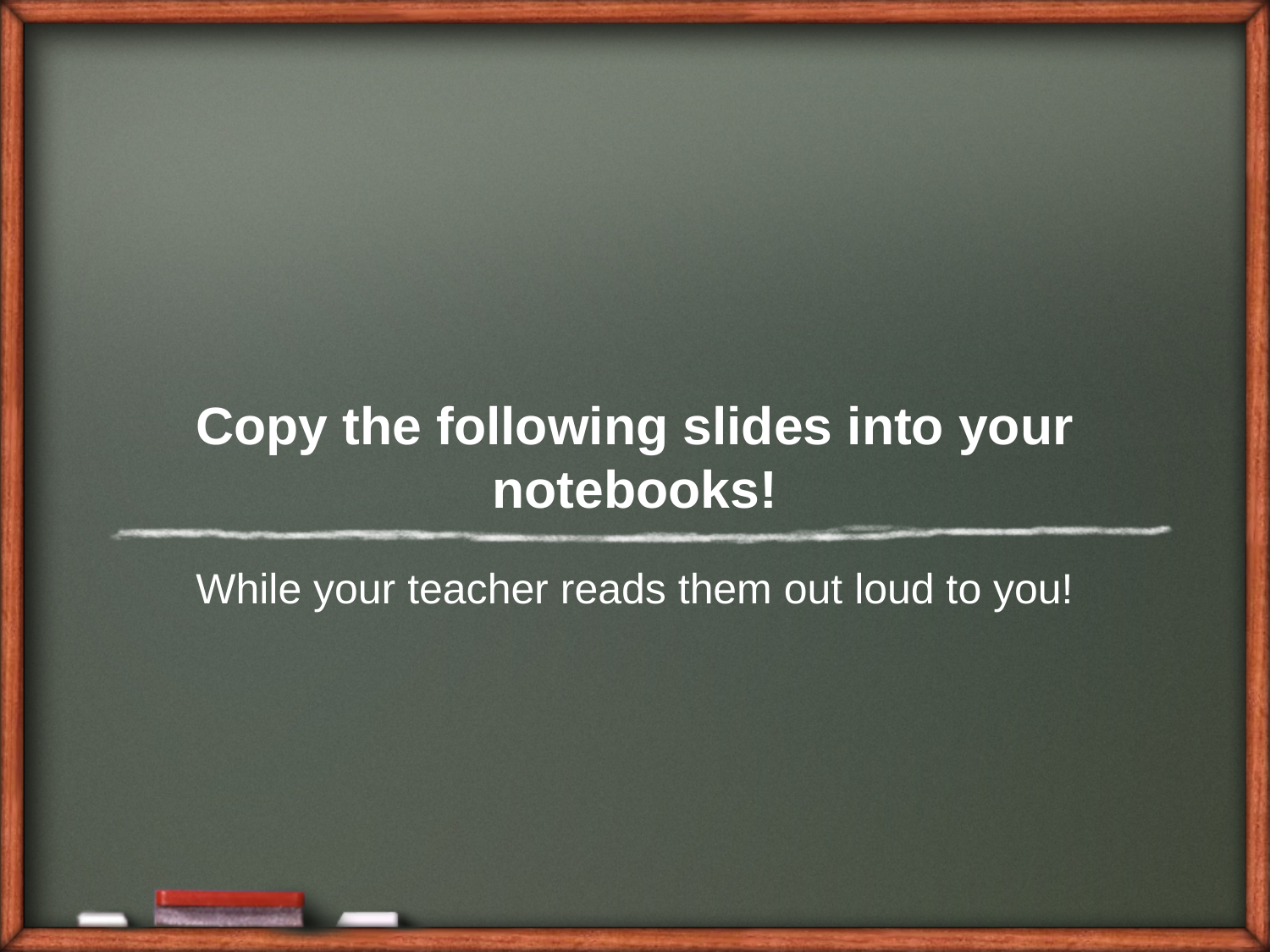

# Copy the following slides into your notebooks!
While your teacher reads them out loud to you!